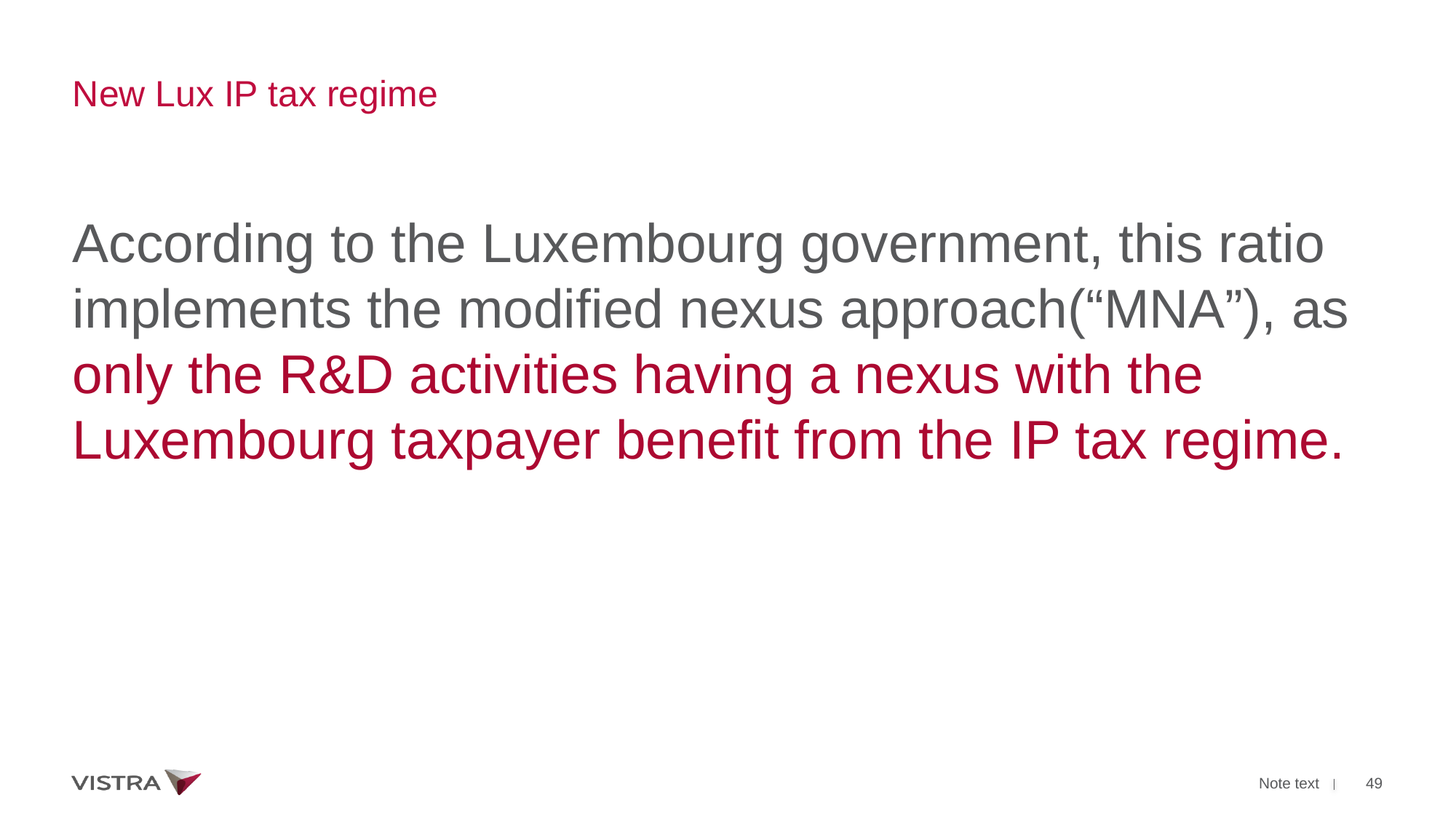

# New Lux IP tax regime
According to the Luxembourg government, this ratio implements the modified nexus approach(“MNA”), as only the R&D activities having a nexus with the Luxembourg taxpayer benefit from the IP tax regime.
Note text